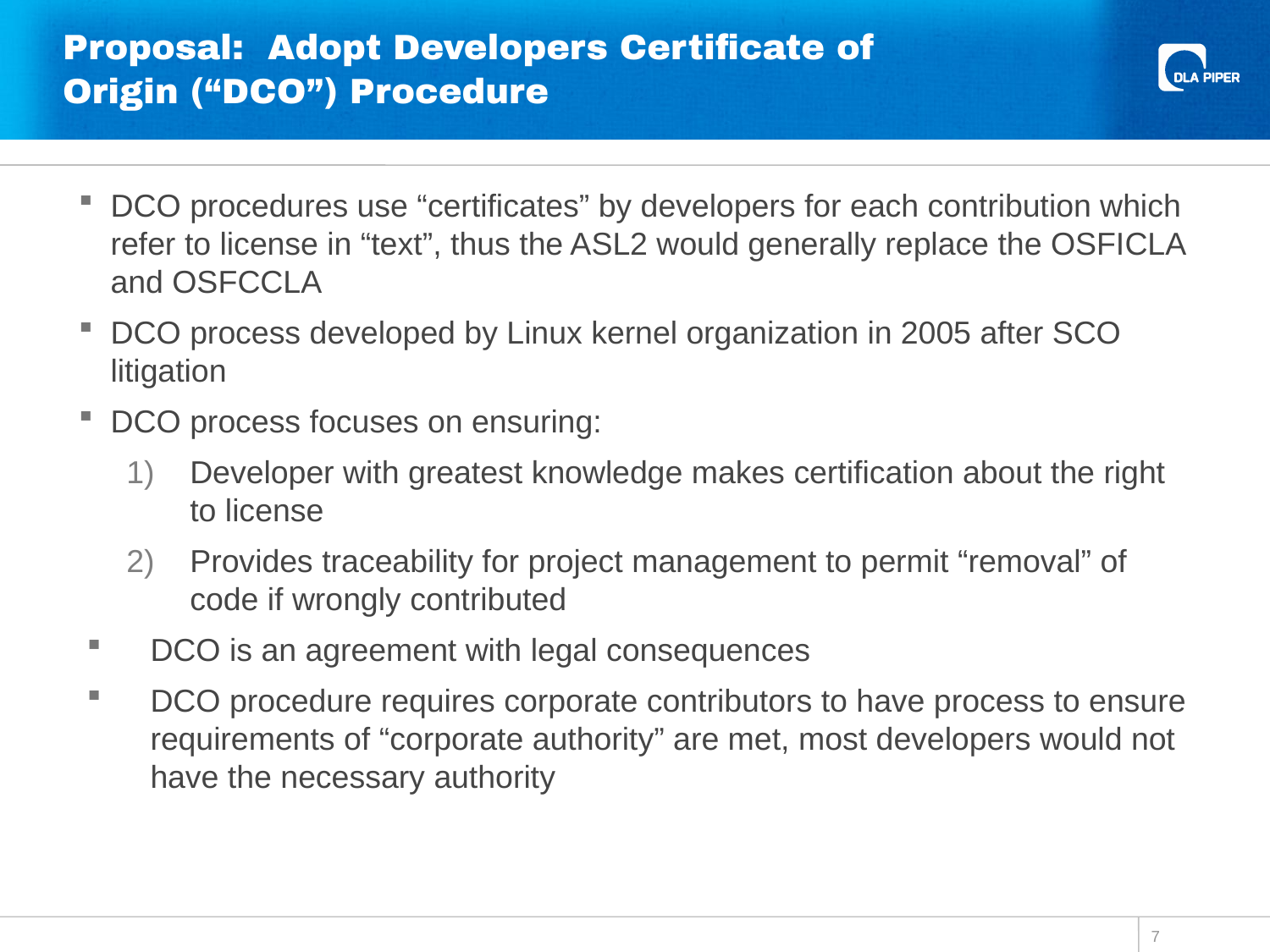

# Proposal:  Adopt Developers Certificate of Origin (“DCO”) Procedure
DCO procedures use “certificates” by developers for each contribution which refer to license in “text”, thus the ASL2 would generally replace the OSFICLA and OSFCCLA
DCO process developed by Linux kernel organization in 2005 after SCO litigation
DCO process focuses on ensuring:
Developer with greatest knowledge makes certification about the right to license
Provides traceability for project management to permit “removal” of code if wrongly contributed
DCO is an agreement with legal consequences
DCO procedure requires corporate contributors to have process to ensure requirements of “corporate authority” are met, most developers would not have the necessary authority
7